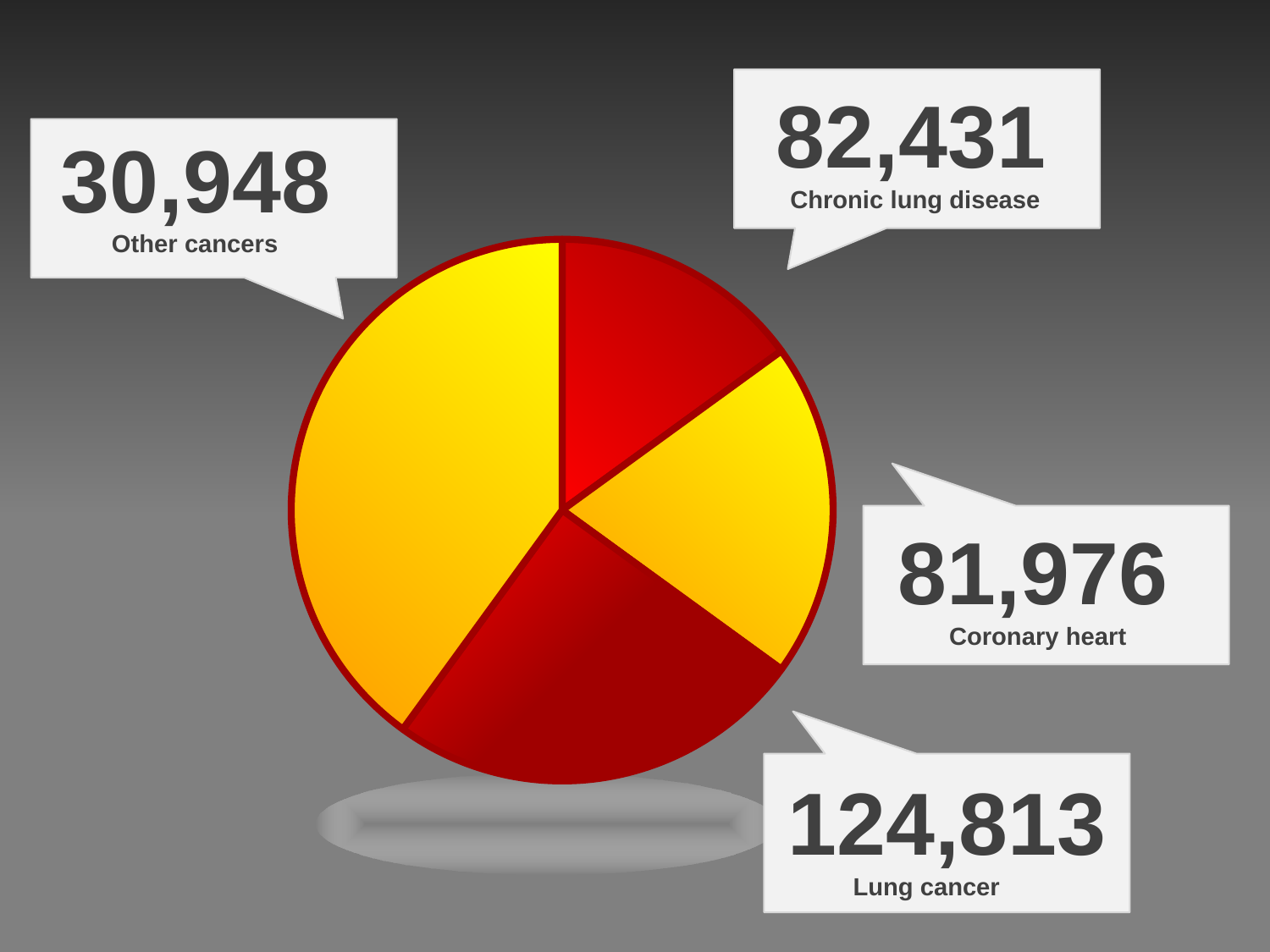

82,431
30,948

Chronic lung disease
Other cancers

### Chart

| Category | Продажи |
|---|---|
| Кв. 1 | 15.0 |
| Кв. 2 | 20.0 |
| Кв. 3 | 25.0 |
81,976
Coronary heart

124,813

Lung cancer